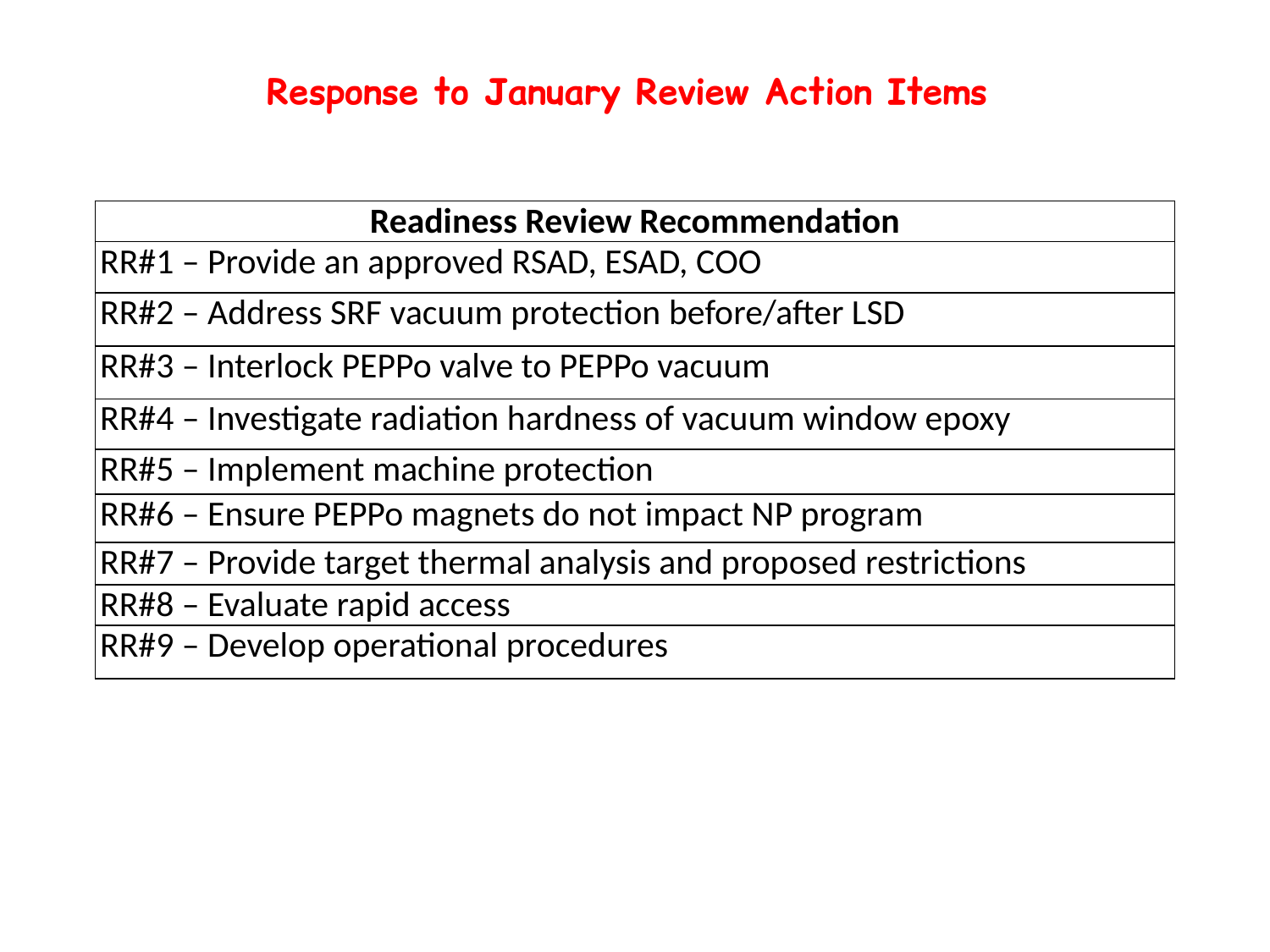

Response to January Review Action Items
| Readiness Review Recommendation |
| --- |
| RR#1 – Provide an approved RSAD, ESAD, COO |
| RR#2 – Address SRF vacuum protection before/after LSD |
| RR#3 – Interlock PEPPo valve to PEPPo vacuum |
| RR#4 – Investigate radiation hardness of vacuum window epoxy |
| RR#5 – Implement machine protection |
| RR#6 – Ensure PEPPo magnets do not impact NP program |
| RR#7 – Provide target thermal analysis and proposed restrictions |
| RR#8 – Evaluate rapid access |
| RR#9 – Develop operational procedures |